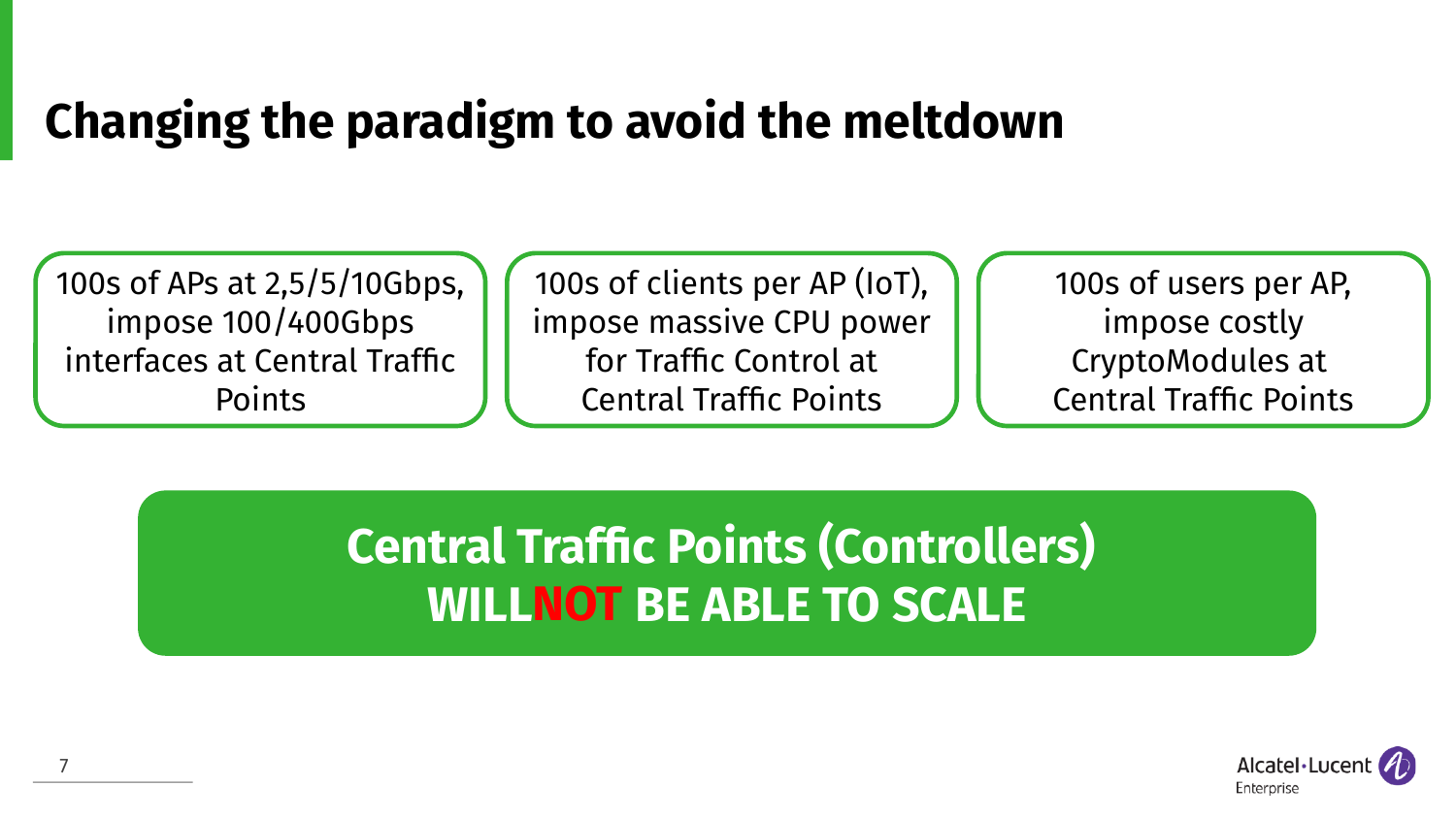

# Changing the paradigm to avoid the meltdown
100s of APs at 2,5/5/10Gbps, impose 100/400Gbps interfaces at Central Traffic Points
100s of clients per AP (IoT), impose massive CPU power for Traffic Control at
Central Traffic Points
100s of users per AP, impose costly CryptoModules at
Central Traffic Points
Central Traffic Points (Controllers)
WILL         BE ABLE TO SCALE
NOT